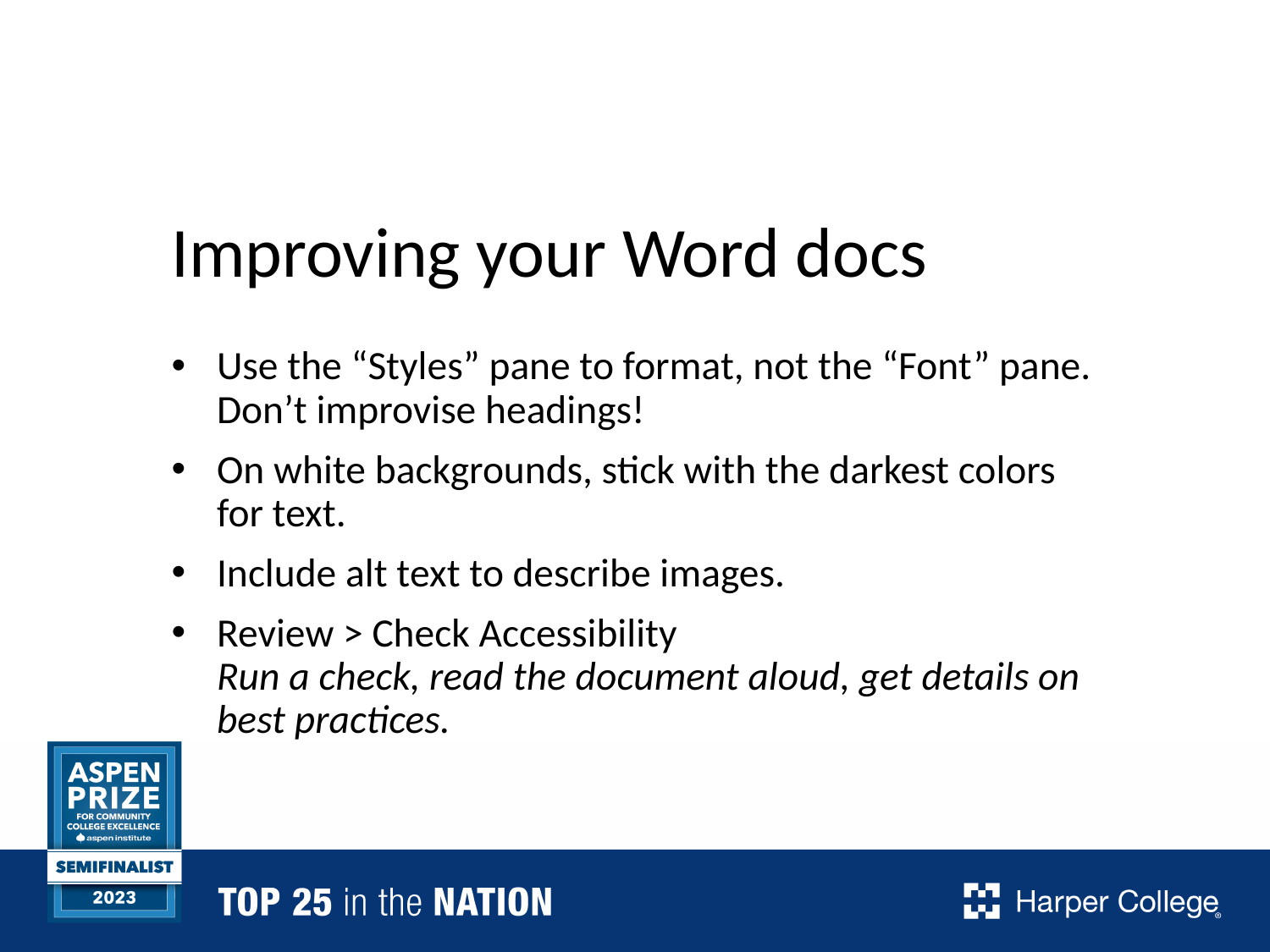

# Improving your Word docs
Use the “Styles” pane to format, not the “Font” pane. Don’t improvise headings!
On white backgrounds, stick with the darkest colors for text.
Include alt text to describe images.
Review > Check Accessibility
Run a check, read the document aloud, get details on best practices.